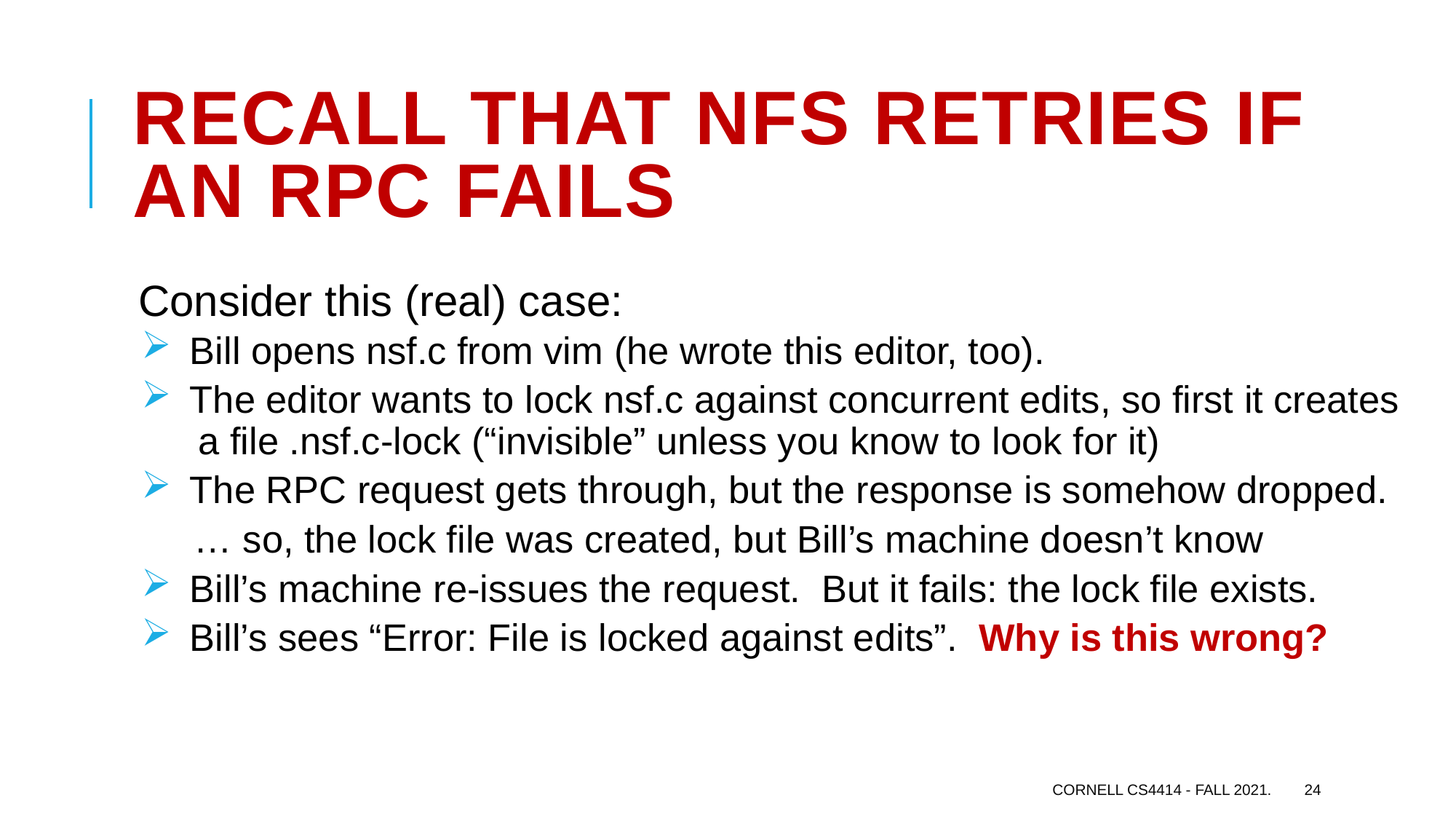

# Recall that NFS retries if an RPC fails
Consider this (real) case:
  Bill opens nsf.c from vim (he wrote this editor, too).
  The editor wants to lock nsf.c against concurrent edits, so first it creates
    a file .nsf.c-lock (“invisible” unless you know to look for it)
  The RPC request gets through, but the response is somehow dropped.
     … so, the lock file was created, but Bill’s machine doesn’t know
  Bill’s machine re-issues the request.  But it fails: the lock file exists.
  Bill’s sees “Error: File is locked against edits”.  Why is this wrong?
Cornell CS4414 - Fall 2021.
24